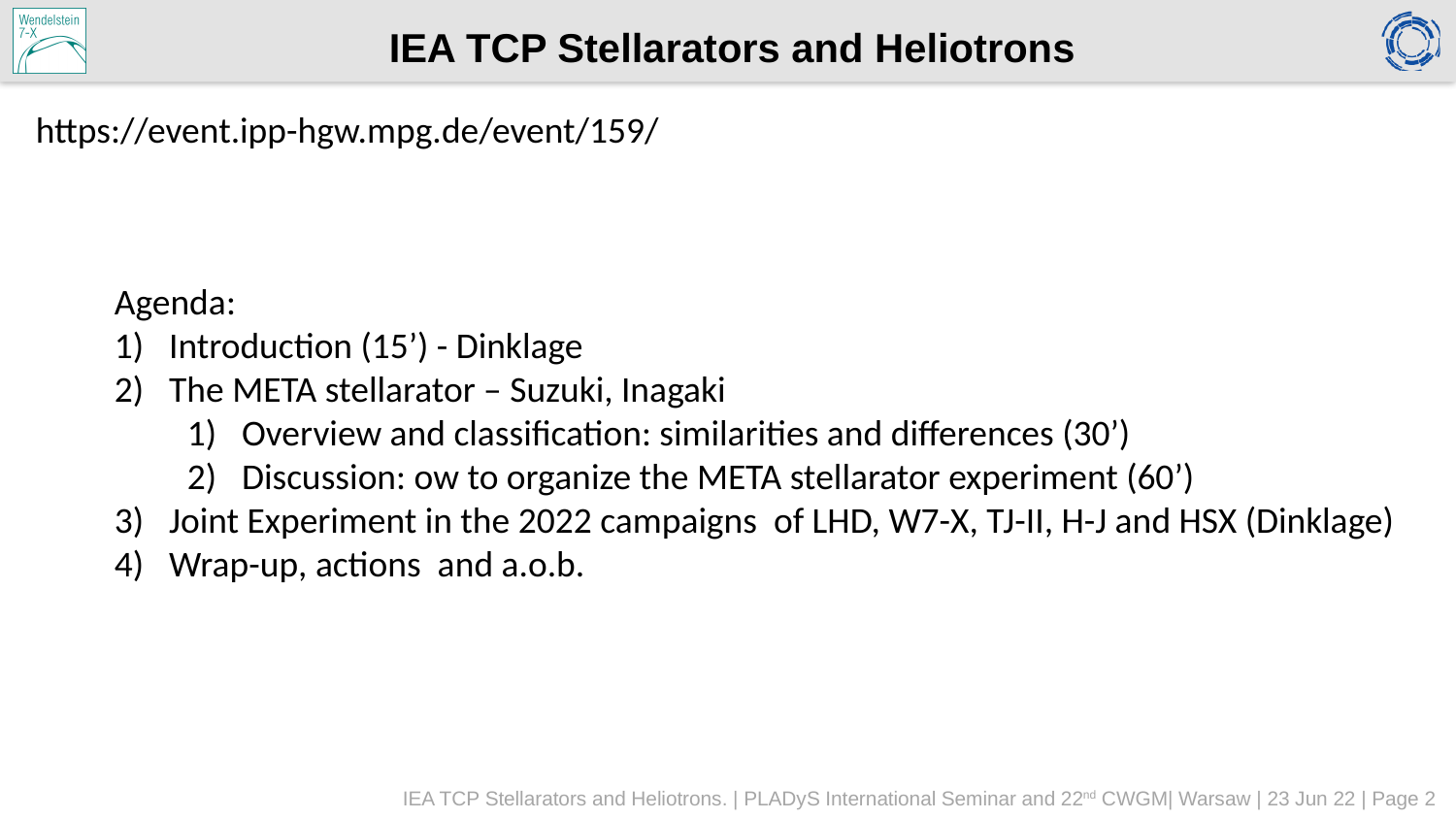

# IEA TCP Stellarators and Heliotrons
https://event.ipp-hgw.mpg.de/event/159/
Agenda:
Introduction (15’) - Dinklage
The META stellarator – Suzuki, Inagaki
Overview and classification: similarities and differences (30’)
Discussion: ow to organize the META stellarator experiment (60’)
Joint Experiment in the 2022 campaigns  of LHD, W7-X, TJ-II, H-J and HSX (Dinklage)
Wrap-up, actions  and a.o.b.

IEA TCP Stellarators and Heliotrons. | PLADyS International Seminar and 22nd CWGM| Warsaw | 23 Jun 22 | Page 2